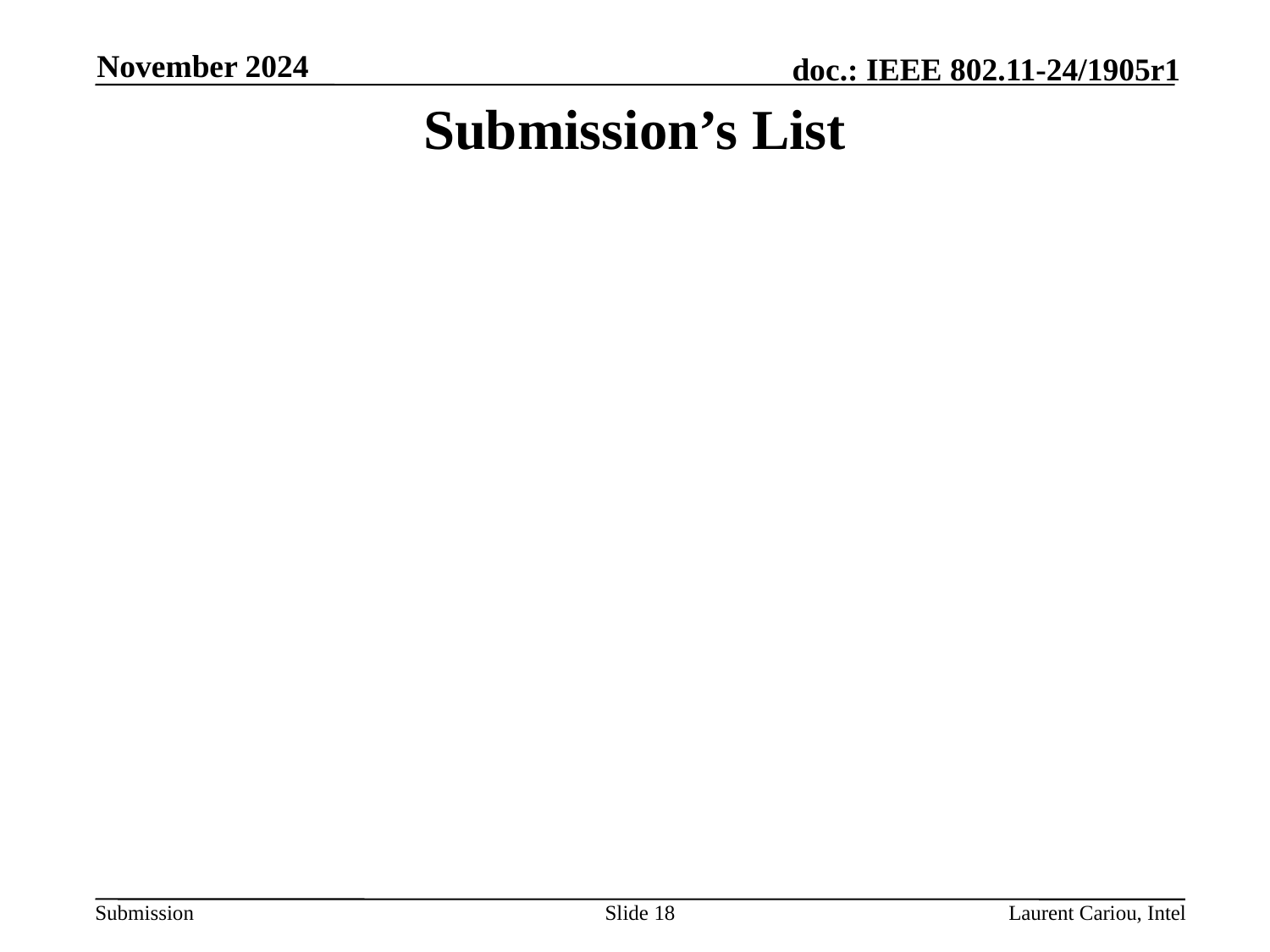

November 2024
# Submission’s List

Slide 18
Laurent Cariou, Intel